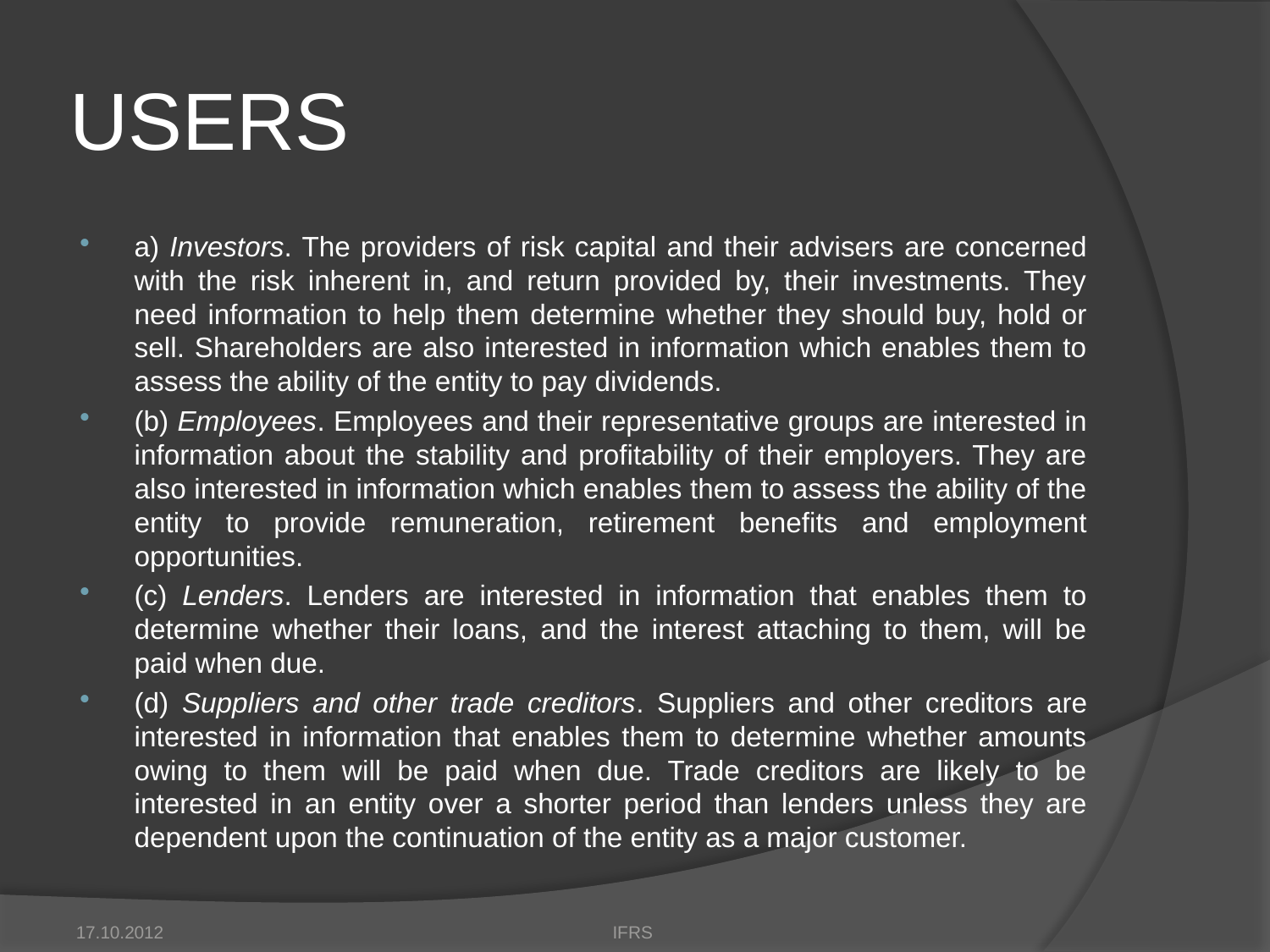

# USERS
a) Investors. The providers of risk capital and their advisers are concerned with the risk inherent in, and return provided by, their investments. They need information to help them determine whether they should buy, hold or sell. Shareholders are also interested in information which enables them to assess the ability of the entity to pay dividends.
(b) Employees. Employees and their representative groups are interested in information about the stability and profitability of their employers. They are also interested in information which enables them to assess the ability of the entity to provide remuneration, retirement benefits and employment opportunities.
(c) Lenders. Lenders are interested in information that enables them to determine whether their loans, and the interest attaching to them, will be paid when due.
(d) Suppliers and other trade creditors. Suppliers and other creditors are interested in information that enables them to determine whether amounts owing to them will be paid when due. Trade creditors are likely to be interested in an entity over a shorter period than lenders unless they are dependent upon the continuation of the entity as a major customer.

17.10.2012
IFRS